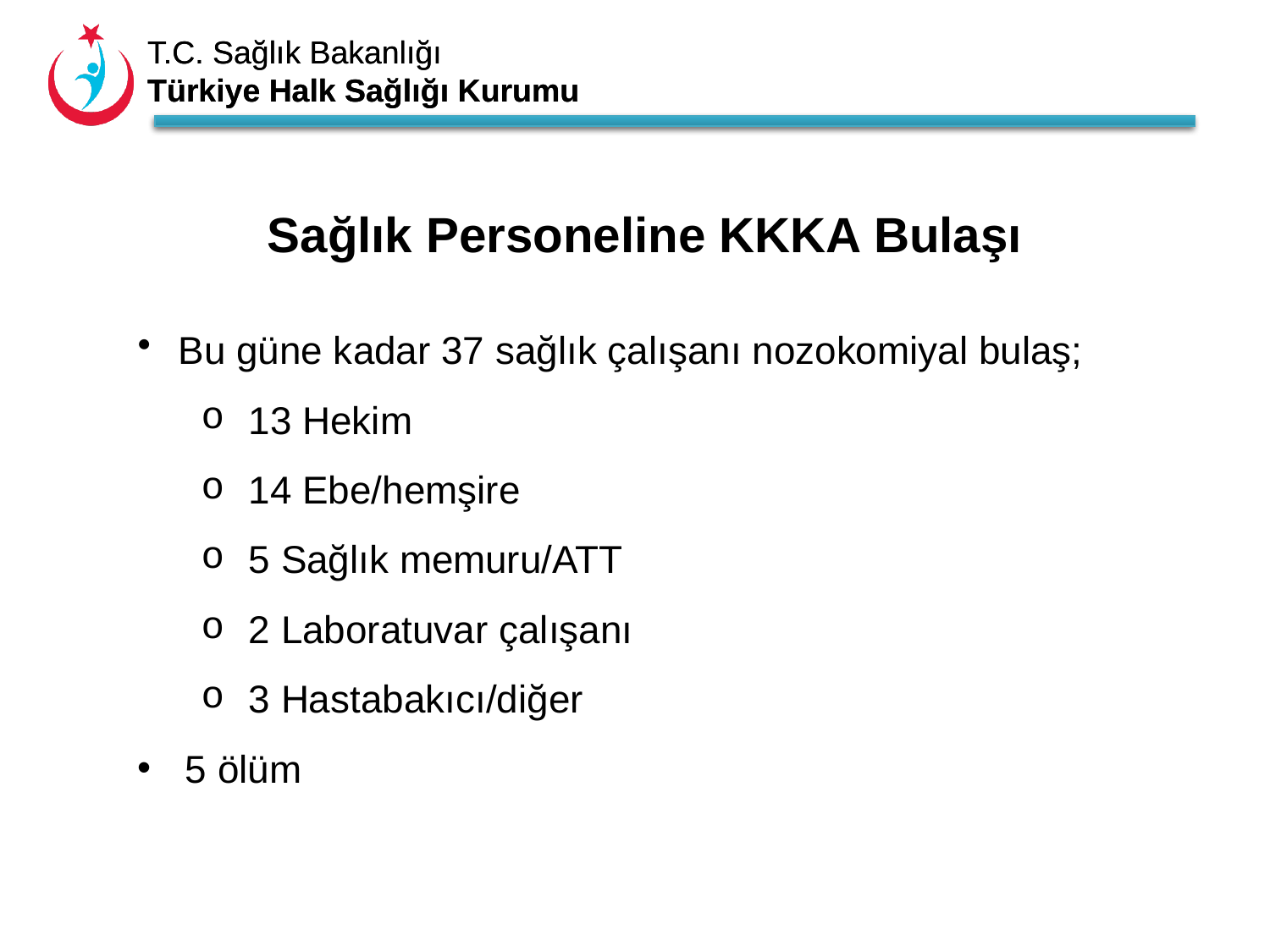

Sağlık Personeline KKKA Bulaşı
 Bu güne kadar 37 sağlık çalışanı nozokomiyal bulaş;
13 Hekim
14 Ebe/hemşire
5 Sağlık memuru/ATT
2 Laboratuvar çalışanı
3 Hastabakıcı/diğer
5 ölüm